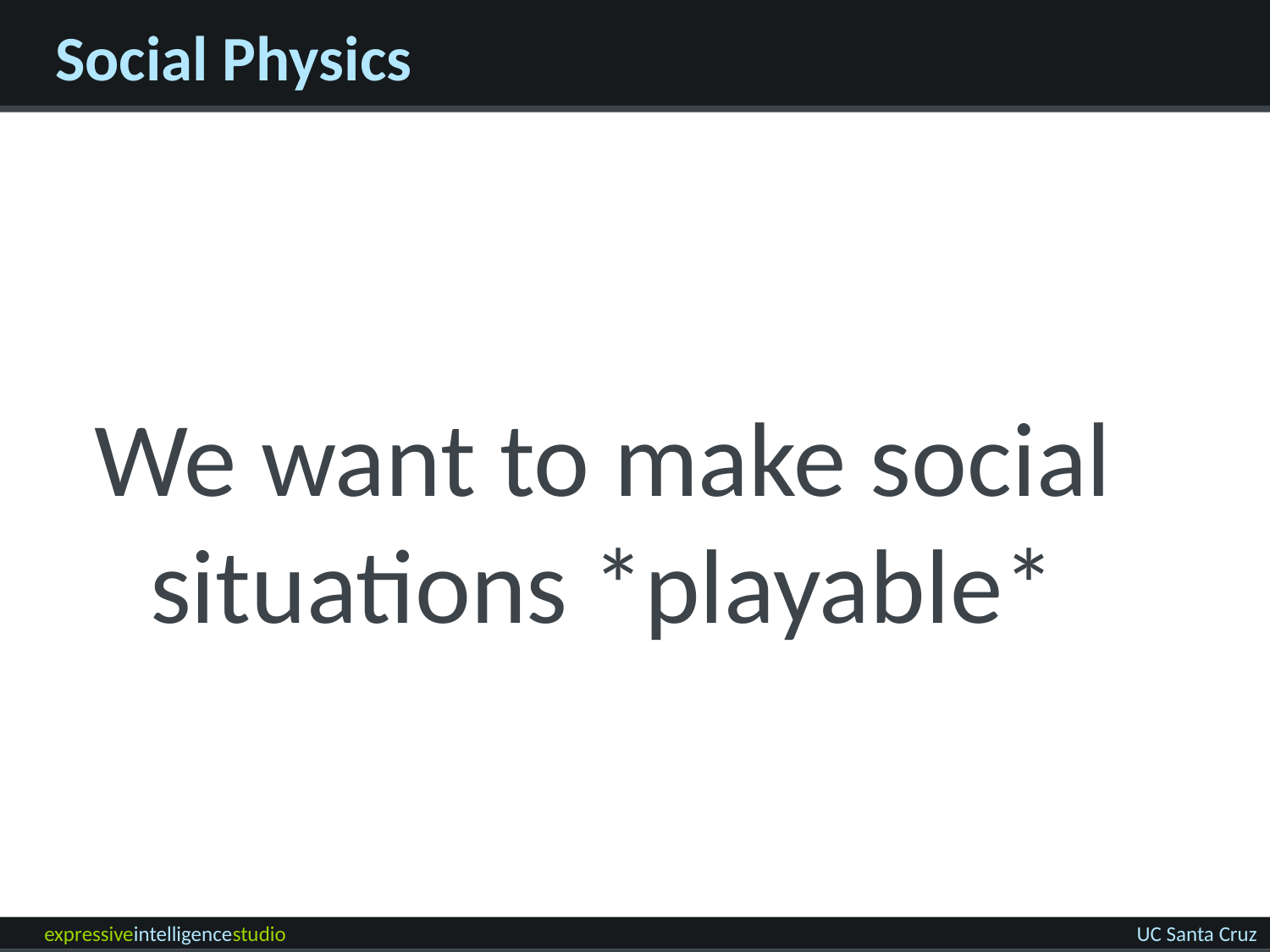

# Social Physics

We want to make social situations *playable*